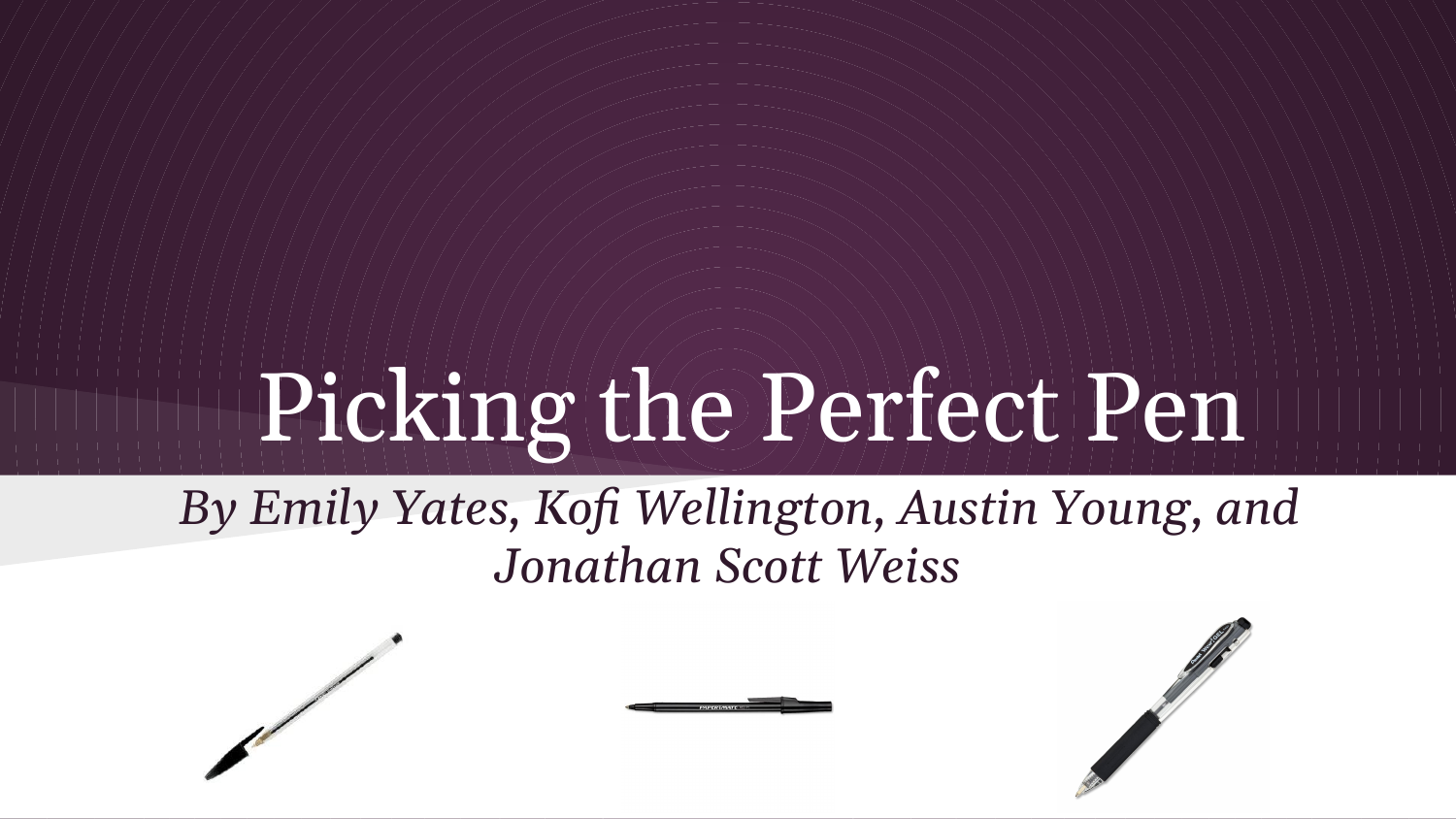

# Picking the Perfect Pen
By Emily Yates, Kofi Wellington, Austin Young, and Jonathan Scott Weiss